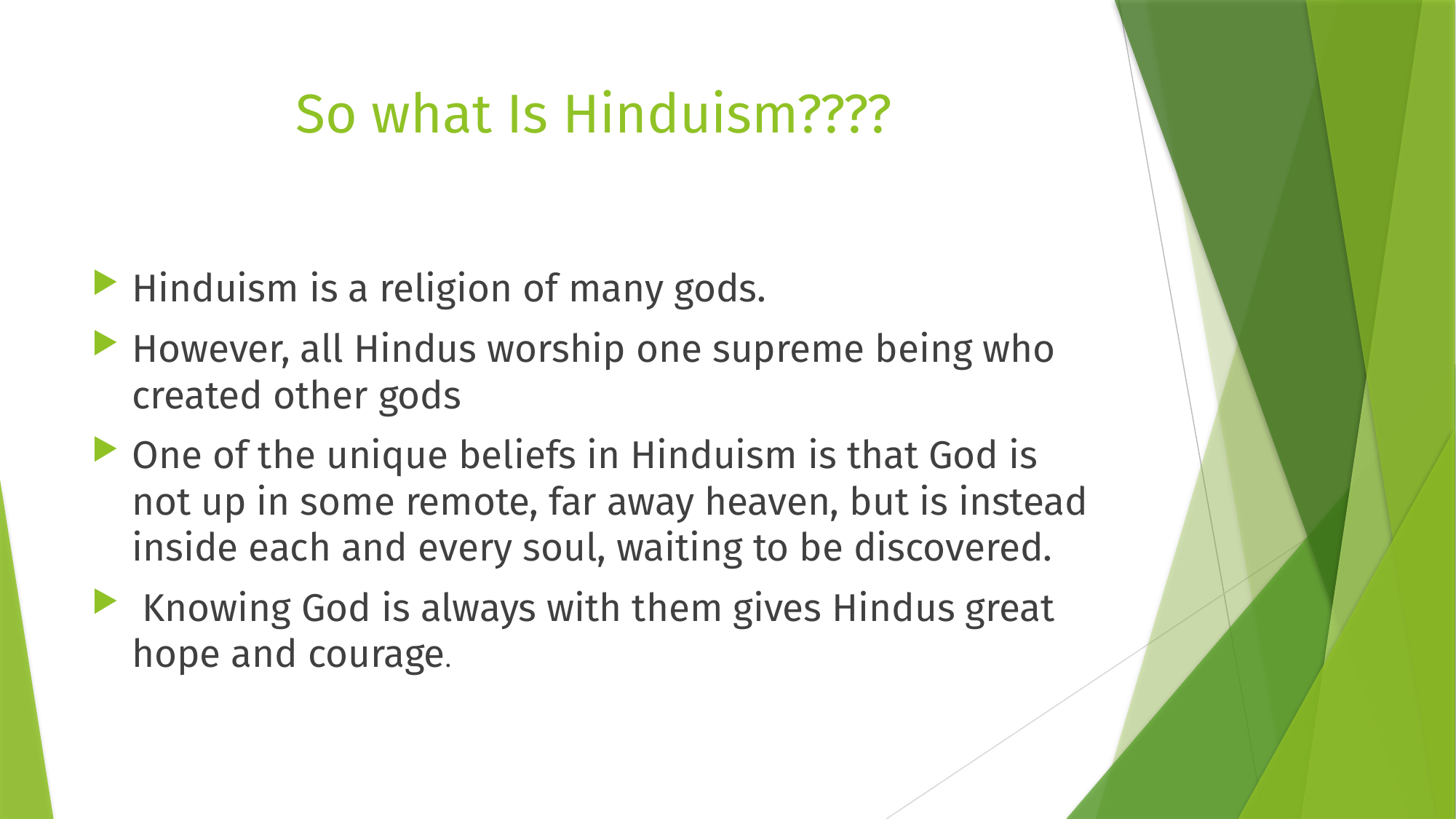

# So what Is Hinduism????
Hinduism is a religion of many gods.
However, all Hindus worship one supreme being who created other gods
One of the unique beliefs in Hinduism is that God is not up in some remote, far away heaven, but is instead inside each and every soul, waiting to be discovered.
 Knowing God is always with them gives Hindus great hope and courage.